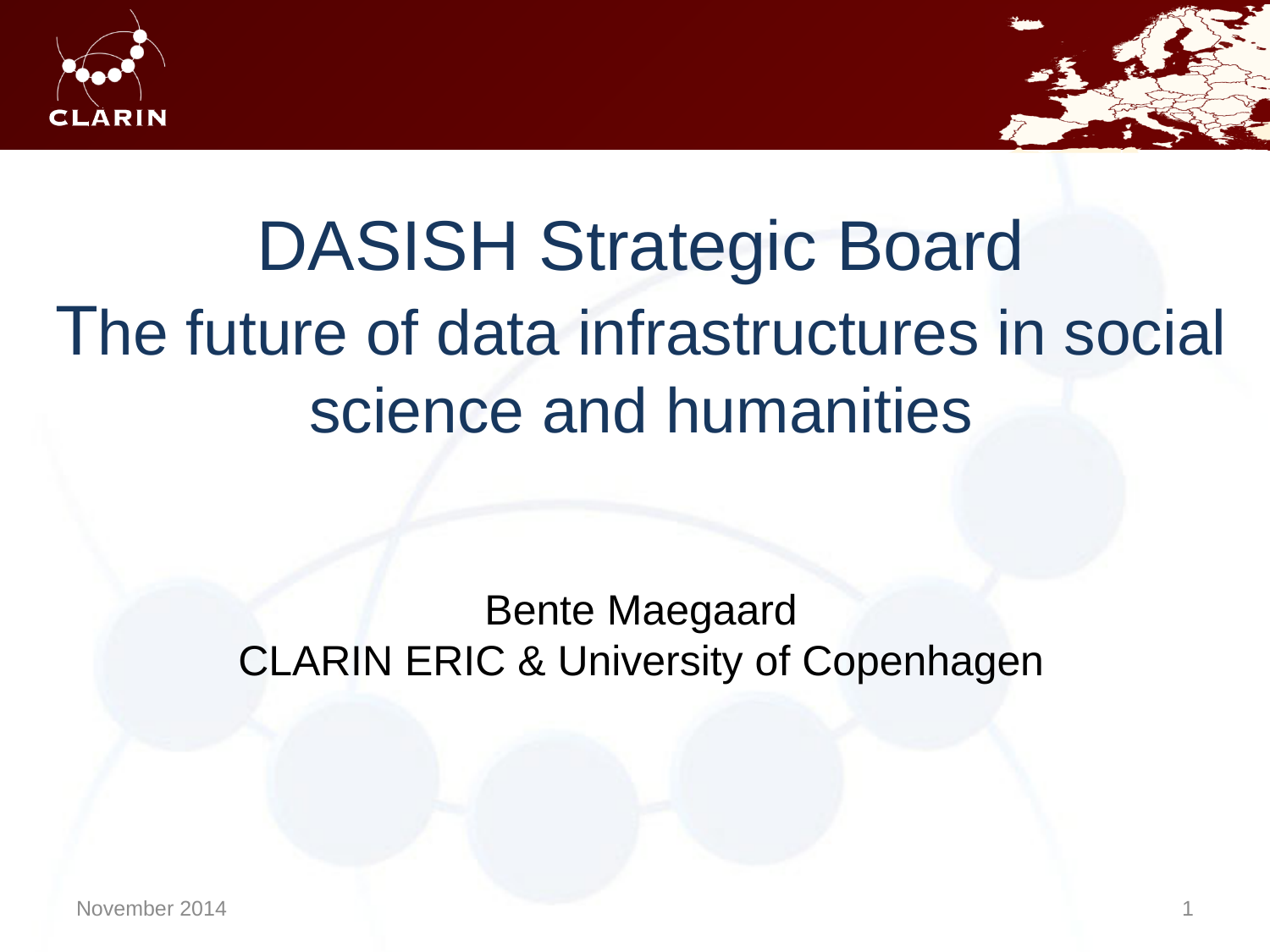

# DASISH Strategic Board The future of data infrastructures in social science and humanities

Bente Maegaard
CLARIN ERIC & University of Copenhagen
November 2014

1